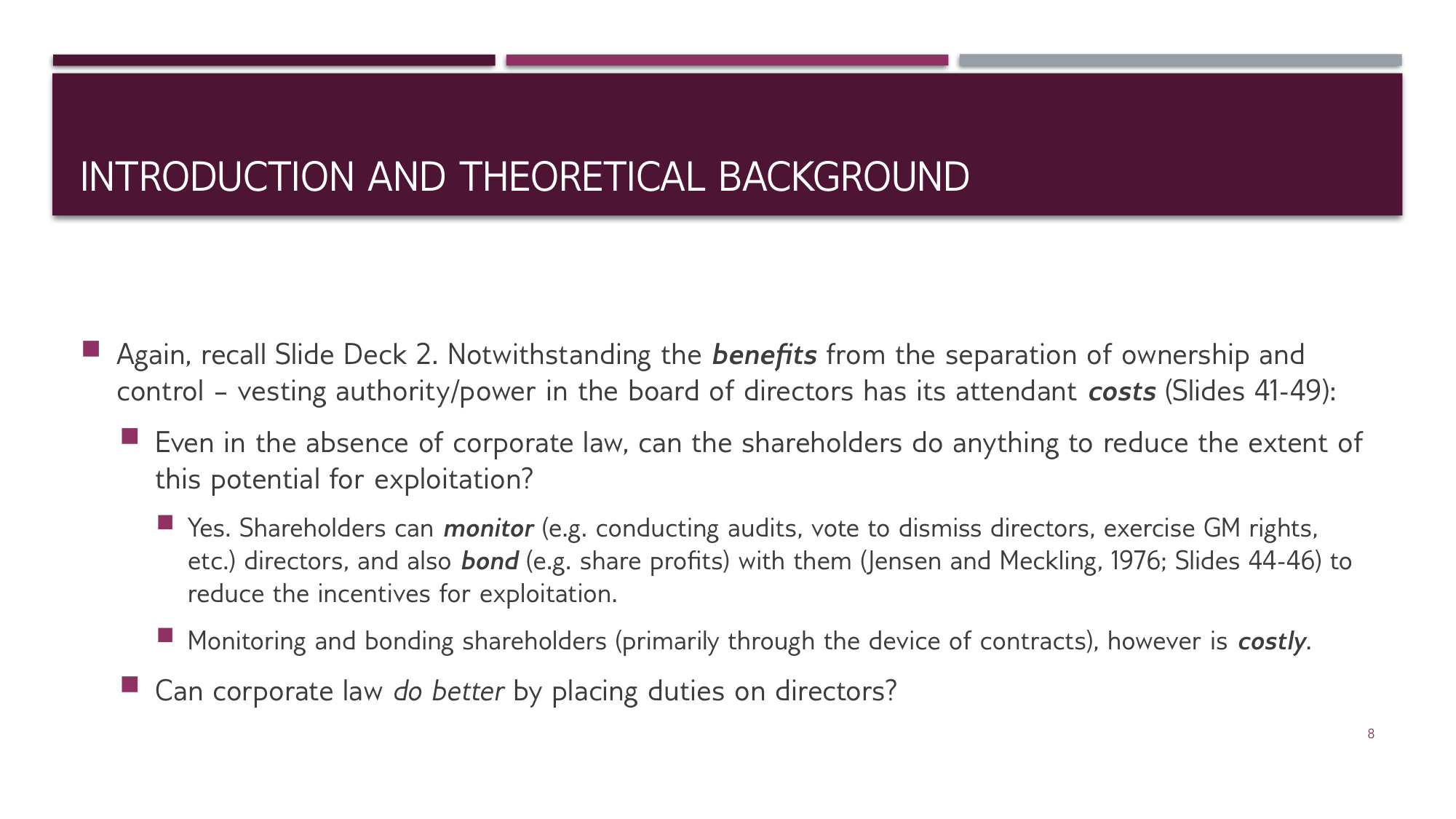

# Introduction and theoretical background
Again, recall Slide Deck 2. Notwithstanding the benefits from the separation of ownership and control – vesting authority/power in the board of directors has its attendant costs (Slides 41-49):
Even in the absence of corporate law, can the shareholders do anything to reduce the extent of this potential for exploitation?
Yes. Shareholders can monitor (e.g. conducting audits, vote to dismiss directors, exercise GM rights, etc.) directors, and also bond (e.g. share profits) with them (Jensen and Meckling, 1976; Slides 44-46) to reduce the incentives for exploitation.
Monitoring and bonding shareholders (primarily through the device of contracts), however is costly.
Can corporate law do better by placing duties on directors?
8